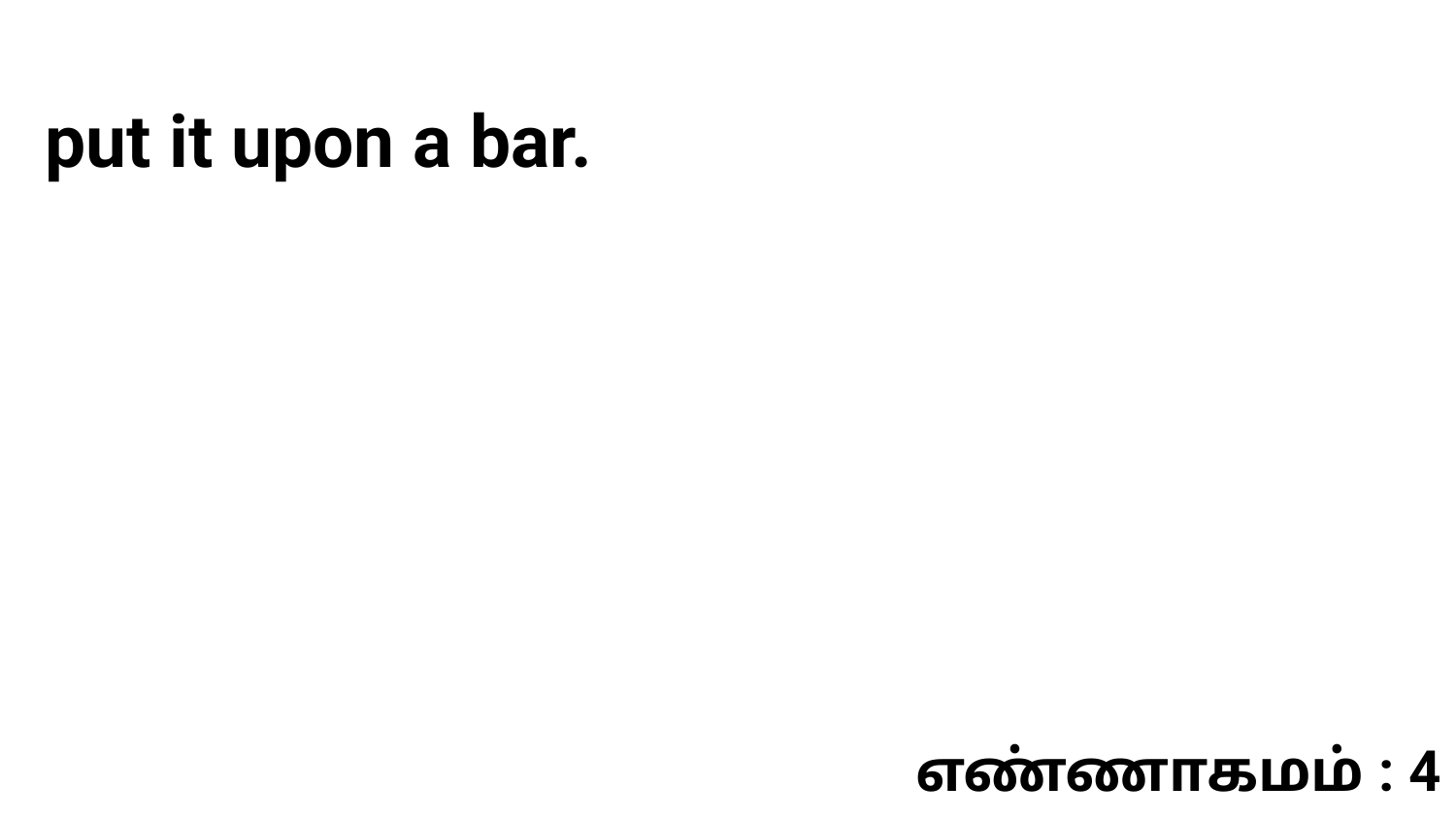

put it upon a bar.
எண்ணாகமம் : 4